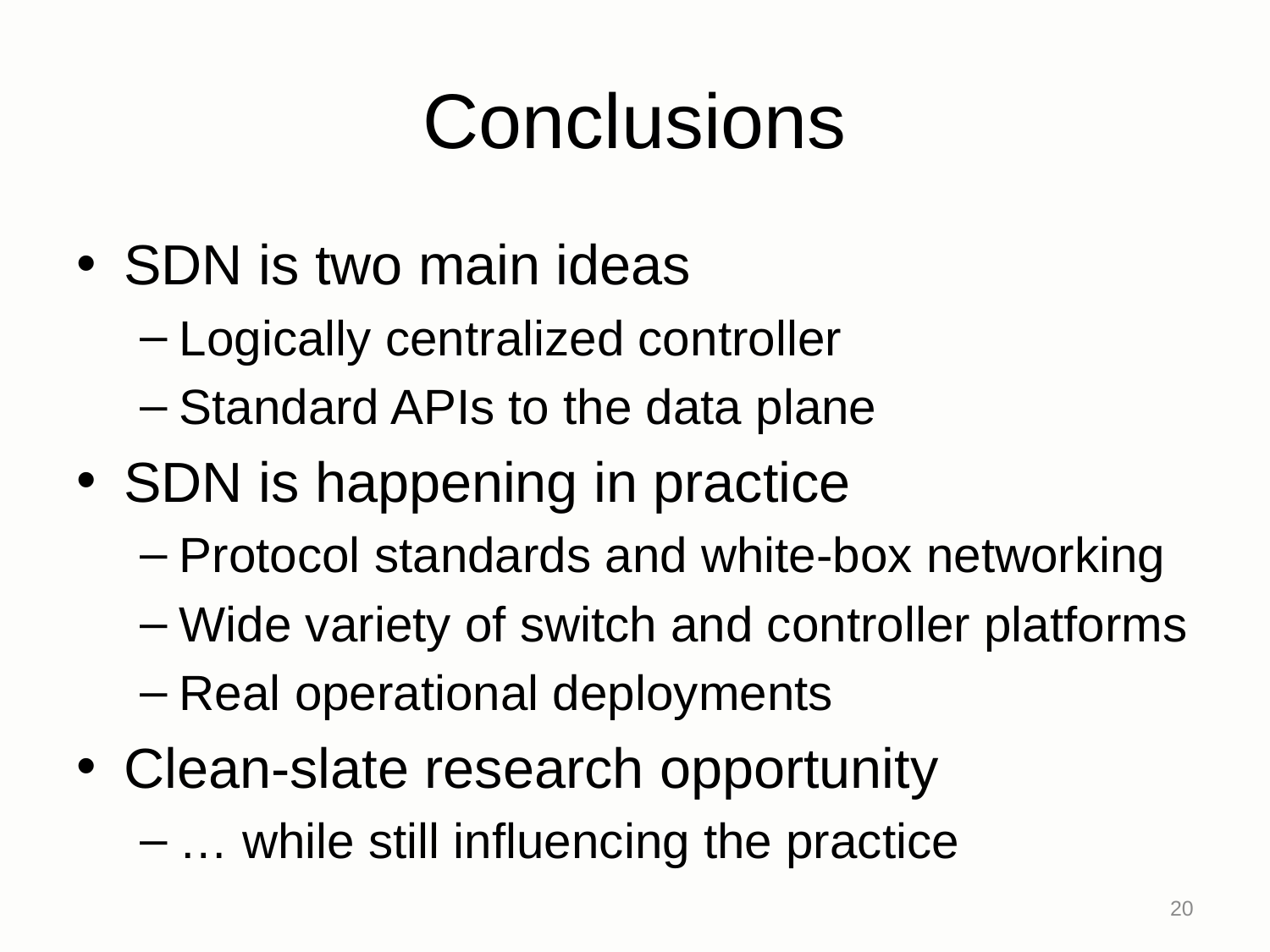

# Conclusions
SDN is two main ideas
Logically centralized controller
Standard APIs to the data plane
SDN is happening in practice
Protocol standards and white-box networking
Wide variety of switch and controller platforms
Real operational deployments
Clean-slate research opportunity
… while still influencing the practice
20